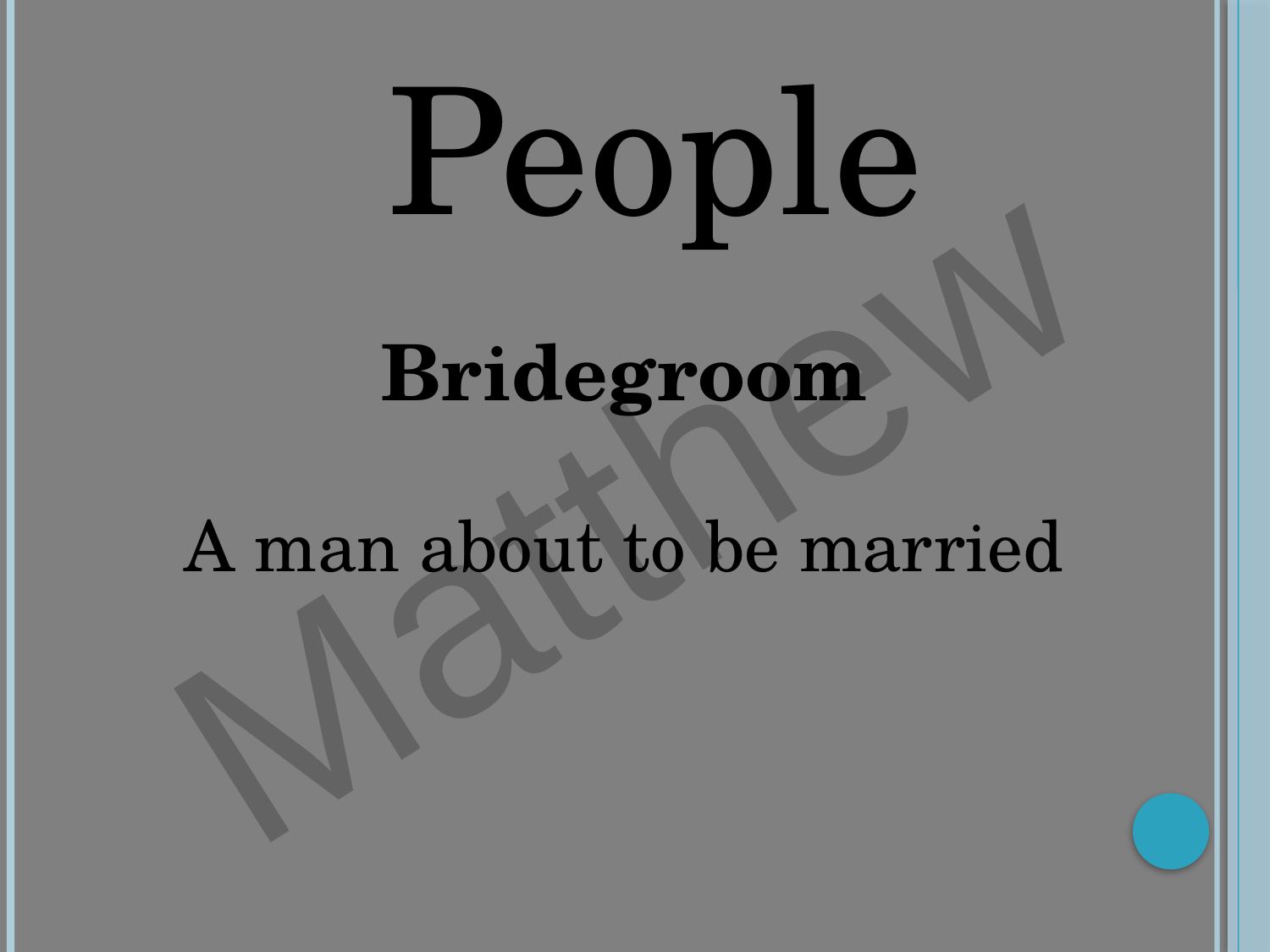

People
Matthew
Bridegroom

A man about to be married